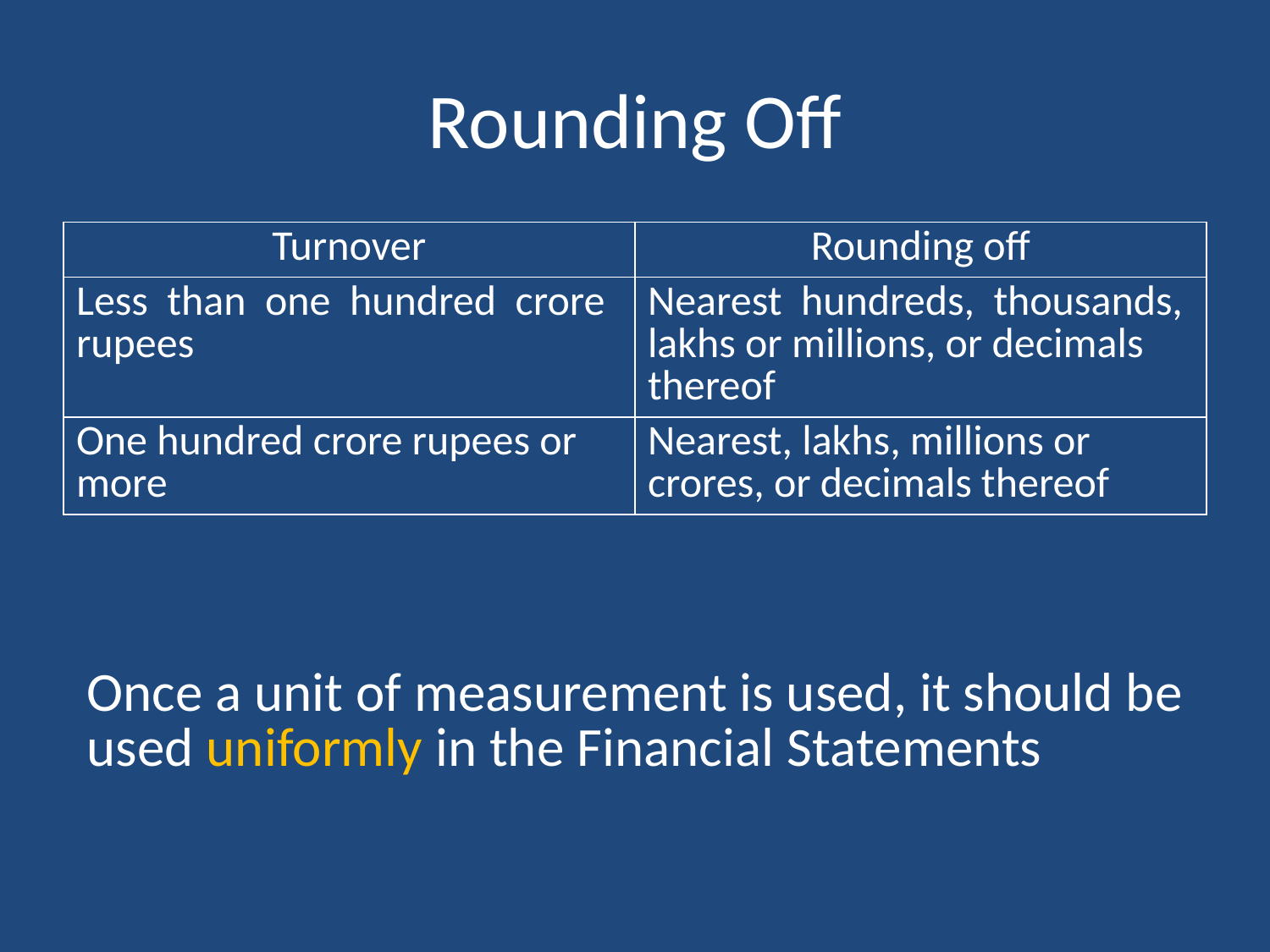

# Rounding Off
| Turnover | Rounding off |
| --- | --- |
| Less than one hundred crore rupees | Nearest hundreds, thousands, lakhs or millions, or decimals thereof |
| One hundred crore rupees or more | Nearest, lakhs, millions or crores, or decimals thereof |
Once a unit of measurement is used, it should be used uniformly in the Financial Statements